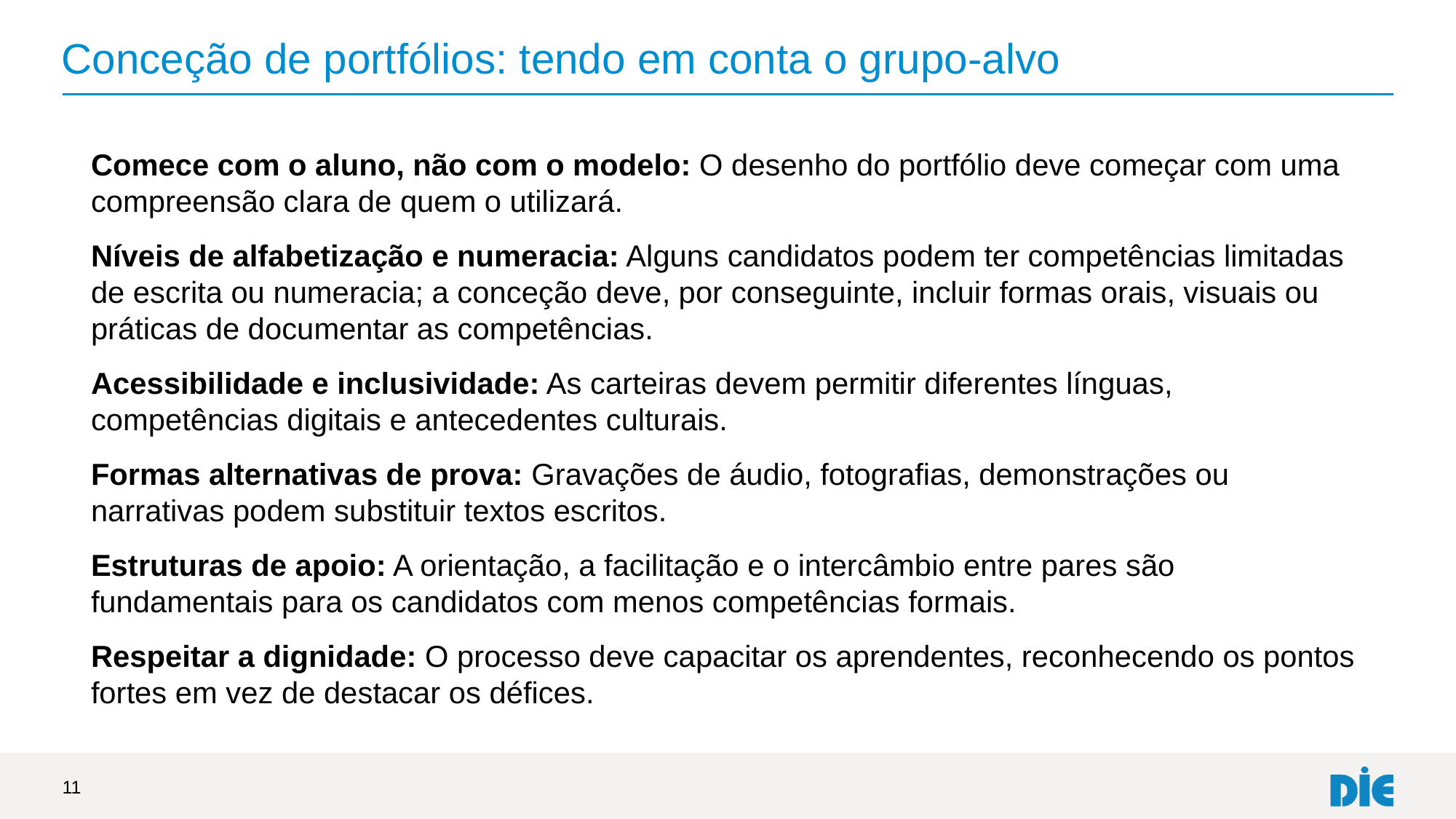

# Conceção de portfólios: tendo em conta o grupo-alvo
Comece com o aluno, não com o modelo: O desenho do portfólio deve começar com uma compreensão clara de quem o utilizará.
Níveis de alfabetização e numeracia: Alguns candidatos podem ter competências limitadas de escrita ou numeracia; a conceção deve, por conseguinte, incluir formas orais, visuais ou práticas de documentar as competências.
Acessibilidade e inclusividade: As carteiras devem permitir diferentes línguas, competências digitais e antecedentes culturais.
Formas alternativas de prova: Gravações de áudio, fotografias, demonstrações ou narrativas podem substituir textos escritos.
Estruturas de apoio: A orientação, a facilitação e o intercâmbio entre pares são fundamentais para os candidatos com menos competências formais.
Respeitar a dignidade: O processo deve capacitar os aprendentes, reconhecendo os pontos fortes em vez de destacar os défices.
11